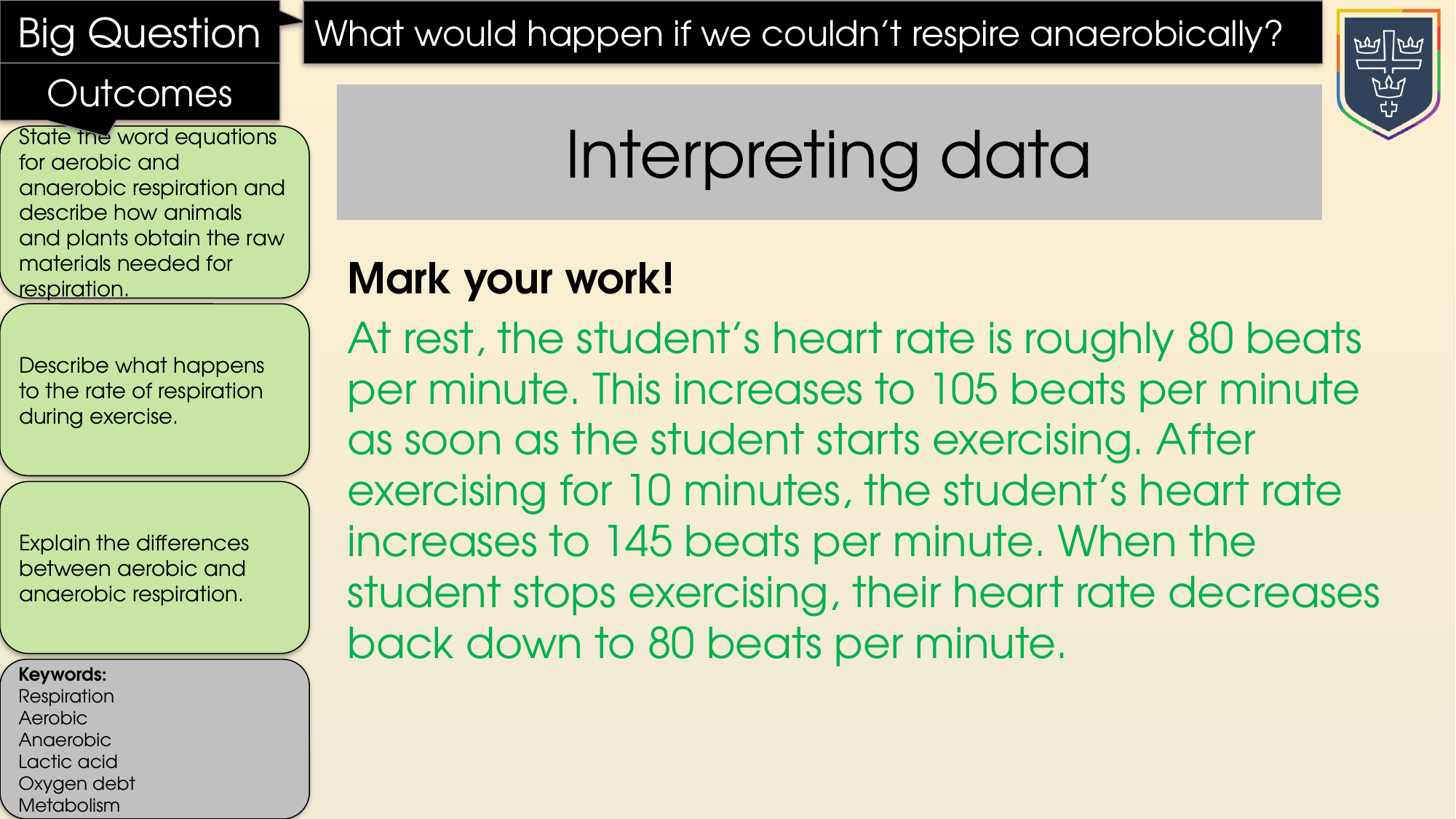

Interpreting data
Mark your work!
At rest, the student’s heart rate is roughly 80 beats per minute. This increases to 105 beats per minute as soon as the student starts exercising. After exercising for 10 minutes, the student’s heart rate increases to 145 beats per minute. When the student stops exercising, their heart rate decreases back down to 80 beats per minute.